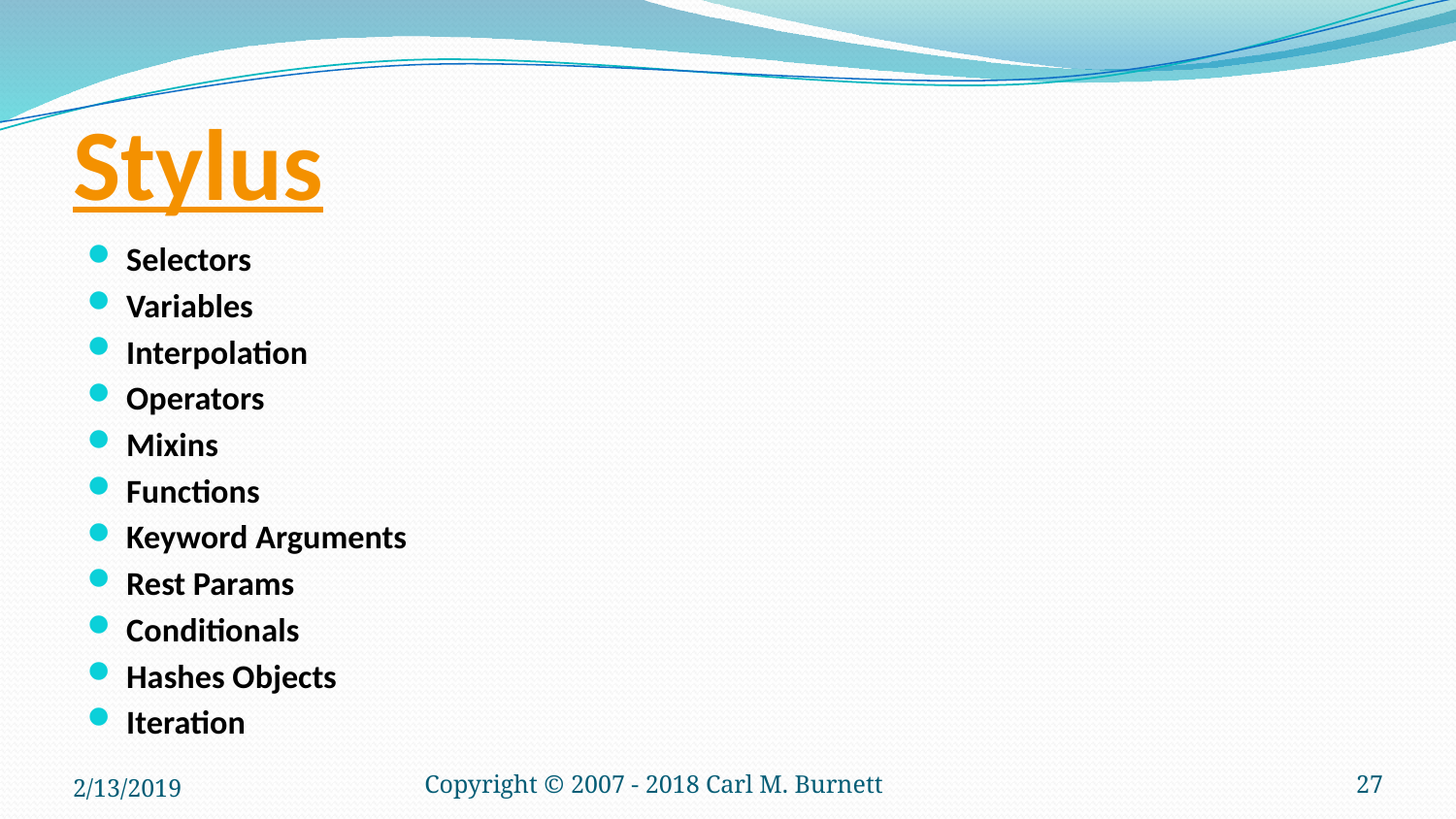

# Stylus
Selectors
Variables
Interpolation
Operators
Mixins
Functions
Keyword Arguments
Rest Params
Conditionals
Hashes Objects
Iteration
2/13/2019
Copyright © 2007 - 2018 Carl M. Burnett
27